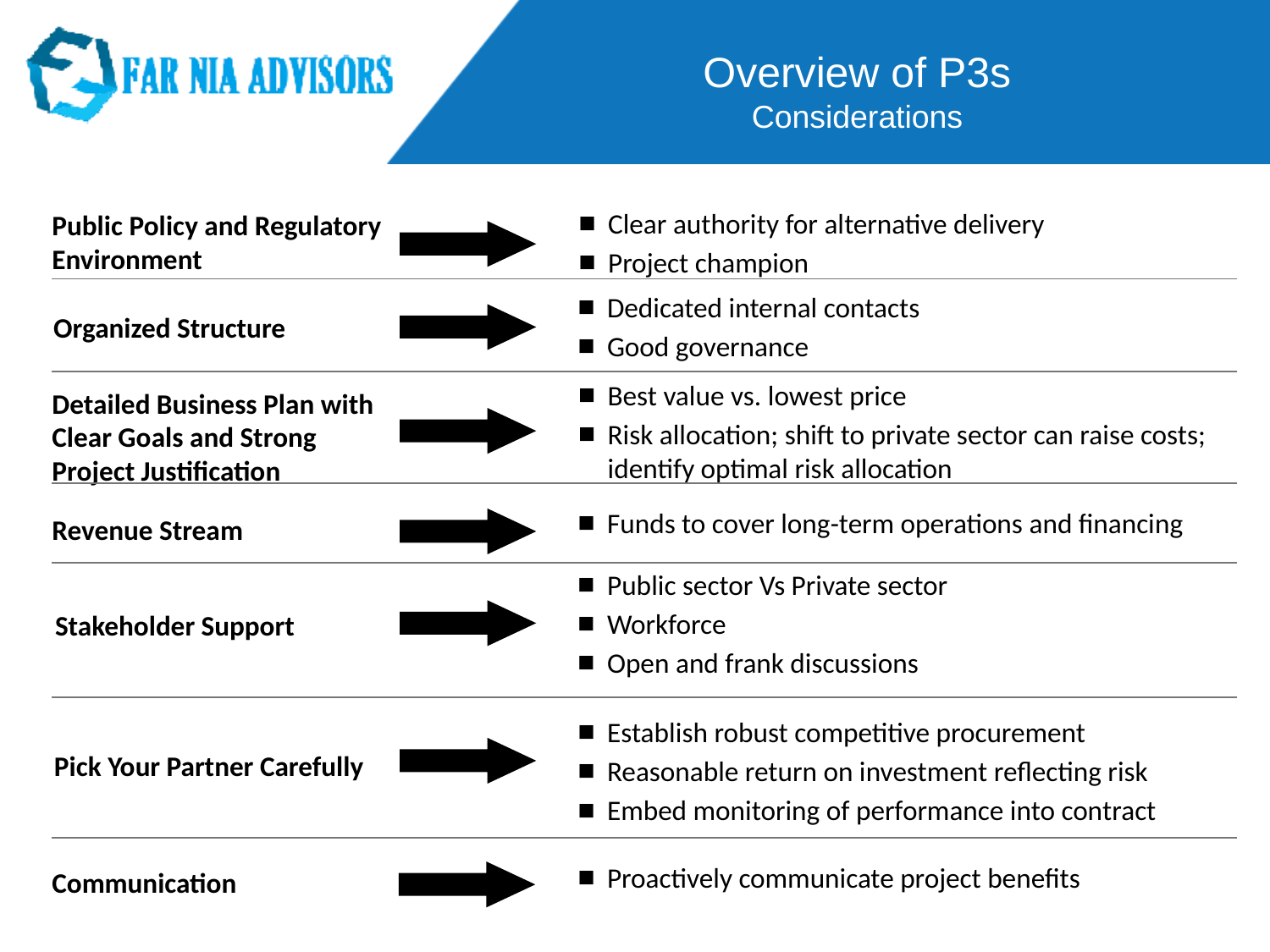

# Overview of P3s Considerations
Clear authority for alternative delivery
Project champion
Dedicated internal contacts
Good governance
Best value vs. lowest price
Risk allocation; shift to private sector can raise costs; identify optimal risk allocation
Funds to cover long-term operations and financing
Public Policy and Regulatory
Environment

Public sector Vs Private sector
Workforce
Open and frank discussions

Organized Structure
Detailed Business Plan with Clear Goals and Strong Project Justification

Establish robust competitive procurement
Reasonable return on investment reflecting risk
Embed monitoring of performance into contract
Revenue Stream

Proactively communicate project benefits
Stakeholder Support

Pick Your Partner Carefully
Communication